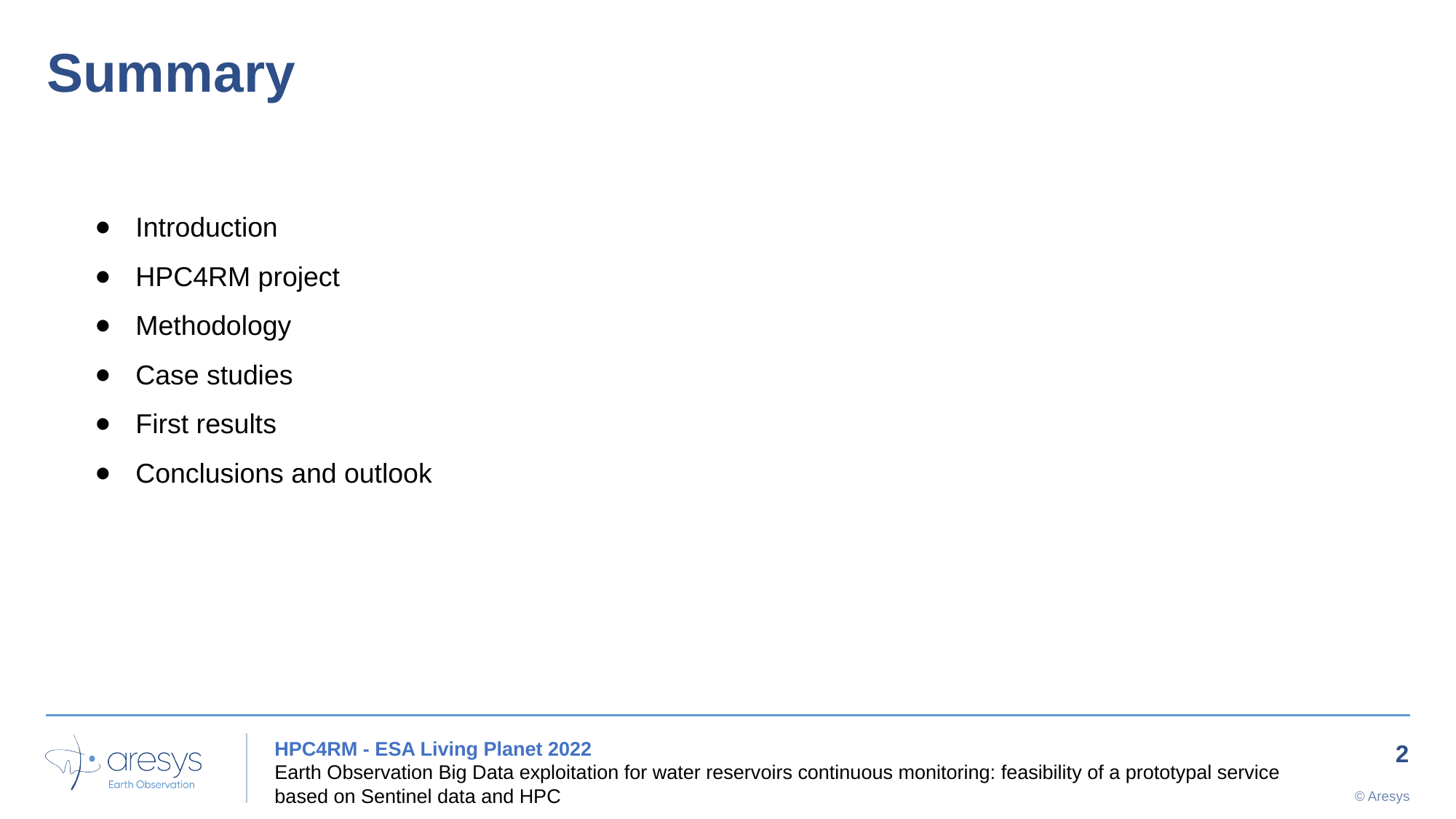

Summary
Introduction
HPC4RM project
Methodology
Case studies
First results
Conclusions and outlook

HPC4RM - ESA Living Planet 2022
Earth Observation Big Data exploitation for water reservoirs continuous monitoring: feasibility of a prototypal service based on Sentinel data and HPC